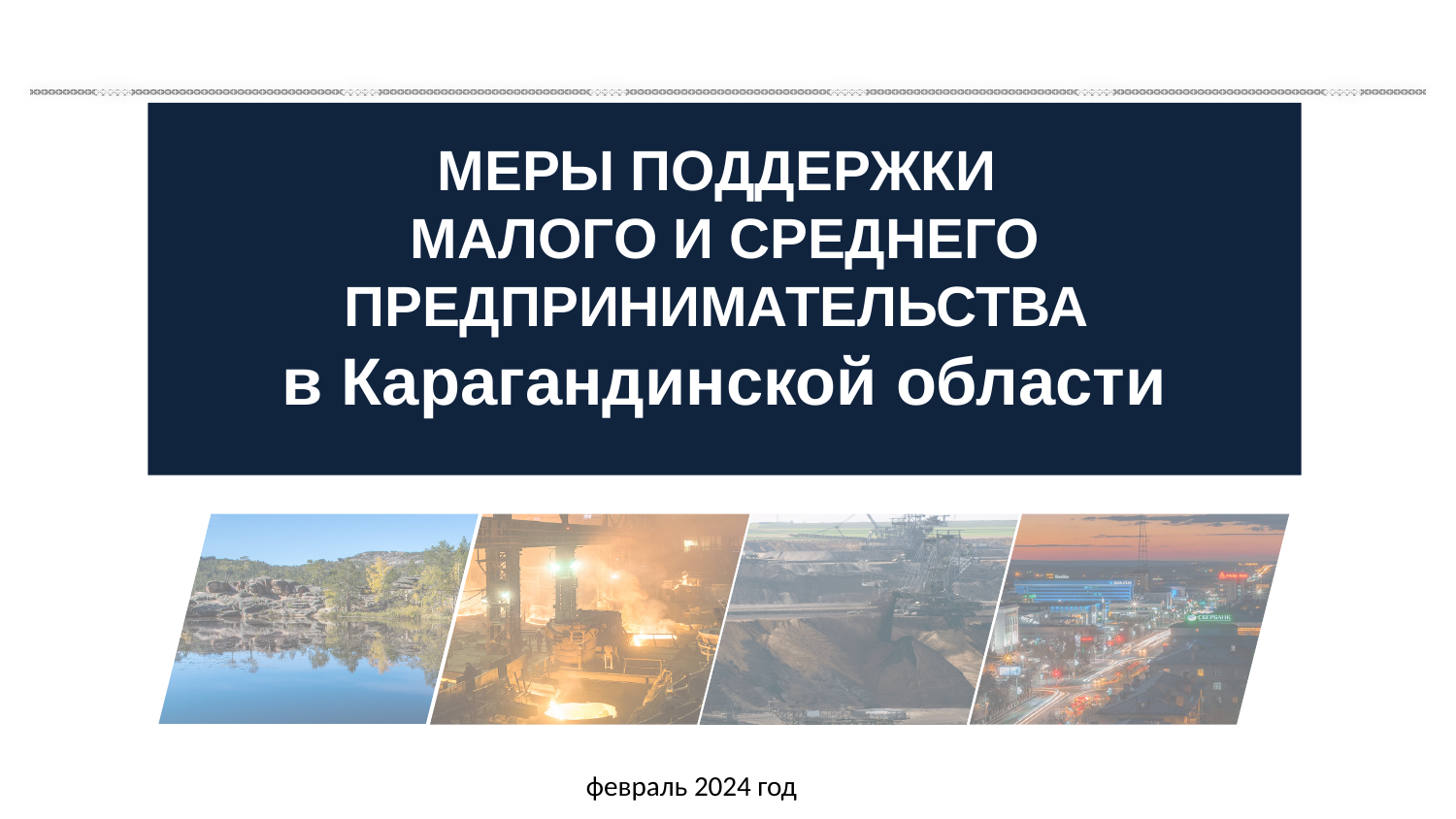

МЕРЫ ПОДДЕРЖКИ
МАЛОГО И СРЕДНЕГО ПРЕДПРИНИМАТЕЛЬСТВА
в Карагандинской области

февраль 2024 год